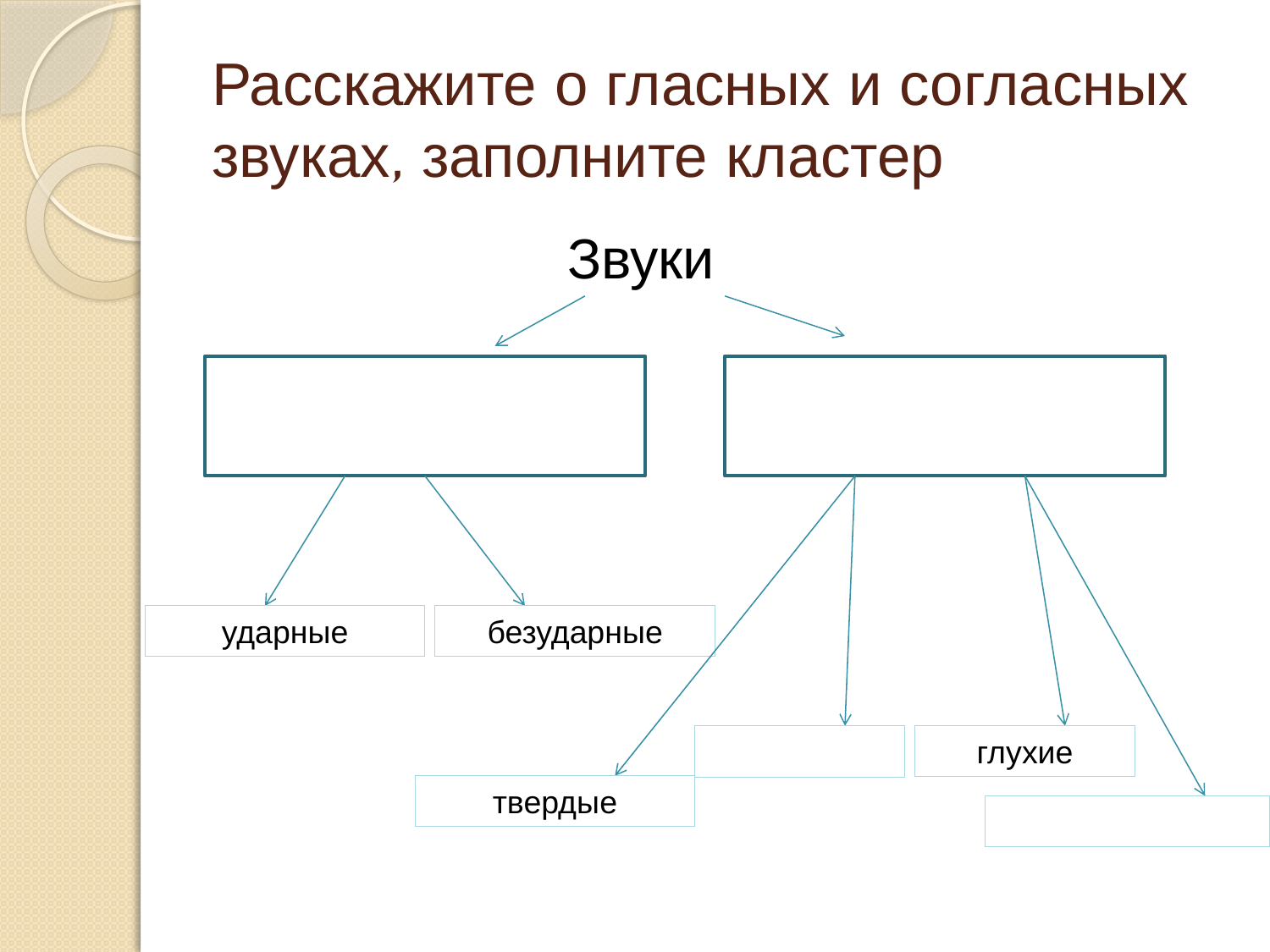

# Расскажите о гласных и согласных звуках, заполните кластер
Звуки

ударные
безударные

глухие
твердые